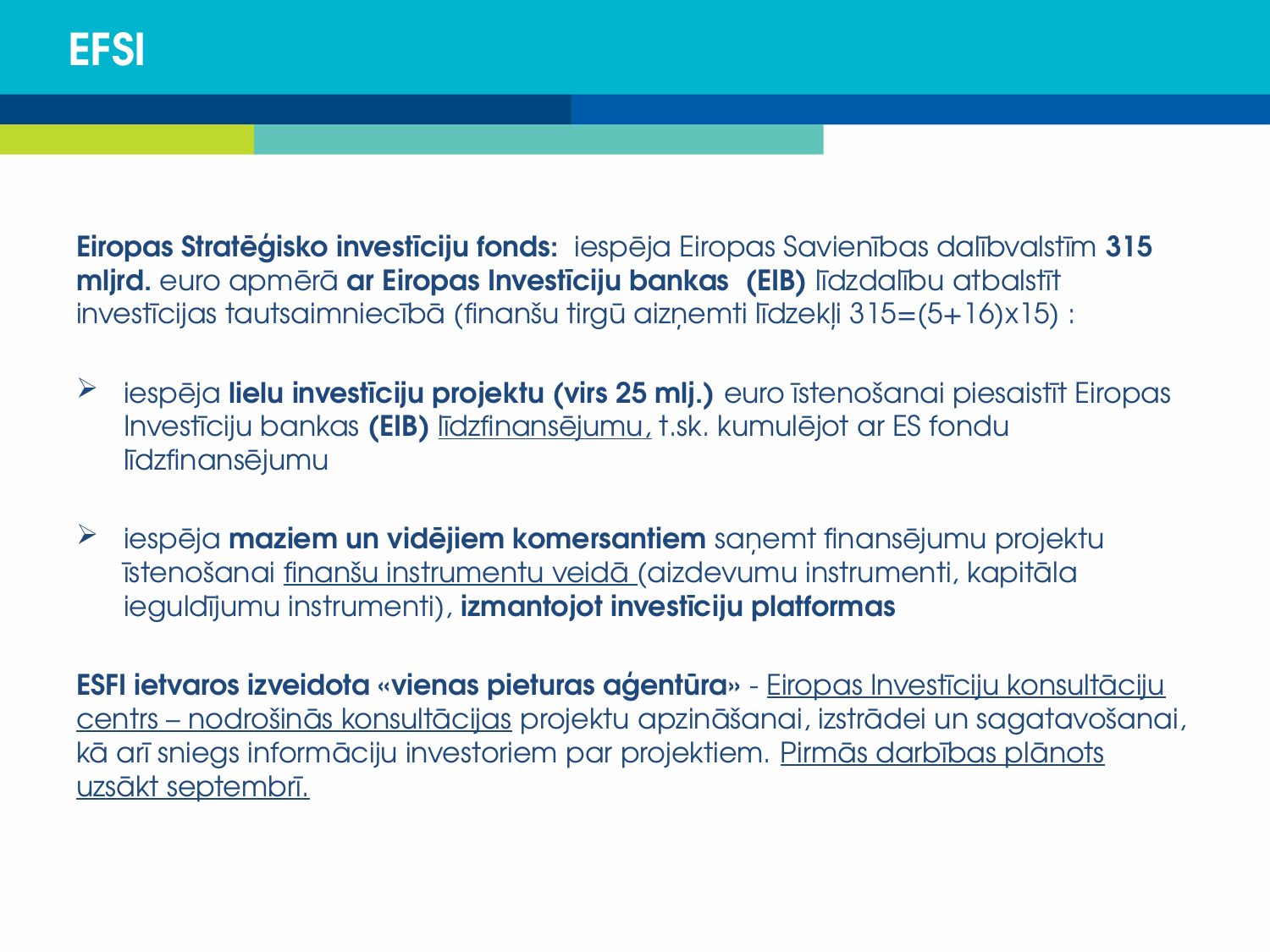

# EFSI
Eiropas Stratēģisko investīciju fonds:  iespēja Eiropas Savienības dalībvalstīm 315 mljrd. euro apmērā ar Eiropas Investīciju bankas  (EIB) līdzdalību atbalstīt investīcijas tautsaimniecībā (finanšu tirgū aizņemti līdzekļi 315=(5+16)x15) :

iespēja lielu investīciju projektu (virs 25 mlj.) euro īstenošanai piesaistīt Eiropas Investīciju bankas (EIB) līdzfinansējumu, t.sk. kumulējot ar ES fondu līdzfinansējumu

iespēja maziem un vidējiem komersantiem saņemt finansējumu projektu īstenošanai finanšu instrumentu veidā (aizdevumu instrumenti, kapitāla ieguldījumu instrumenti), izmantojot investīciju platformas

ESFI ietvaros izveidota «vienas pieturas aģentūra» - Eiropas Investīciju konsultāciju centrs – nodrošinās konsultācijas projektu apzināšanai, izstrādei un sagatavošanai, kā arī sniegs informāciju investoriem par projektiem. Pirmās darbības plānots uzsākt septembrī.